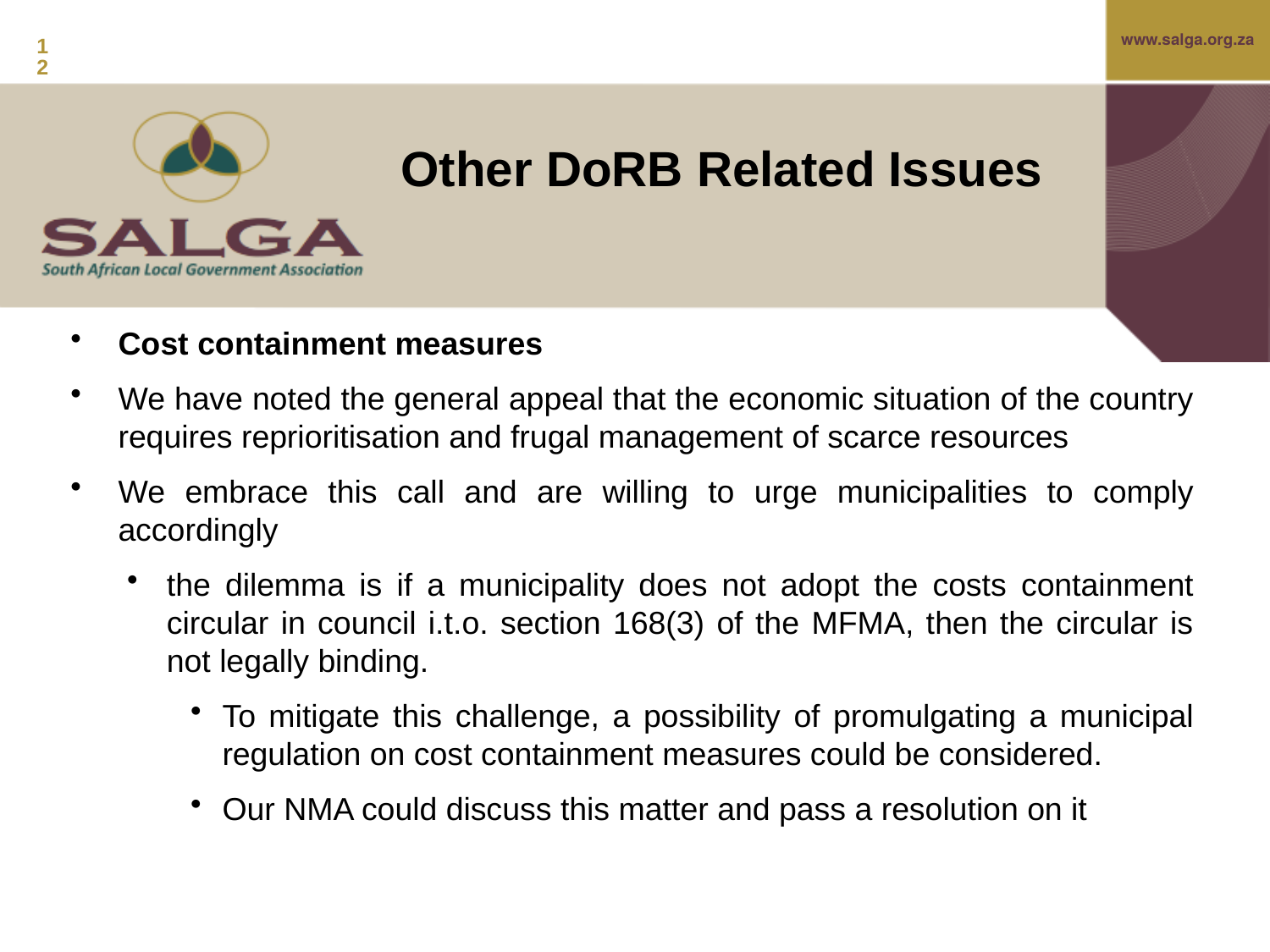

12
# Other DoRB Related Issues
Cost containment measures
We have noted the general appeal that the economic situation of the country requires reprioritisation and frugal management of scarce resources
We embrace this call and are willing to urge municipalities to comply accordingly
the dilemma is if a municipality does not adopt the costs containment circular in council i.t.o. section 168(3) of the MFMA, then the circular is not legally binding.
To mitigate this challenge, a possibility of promulgating a municipal regulation on cost containment measures could be considered.
Our NMA could discuss this matter and pass a resolution on it